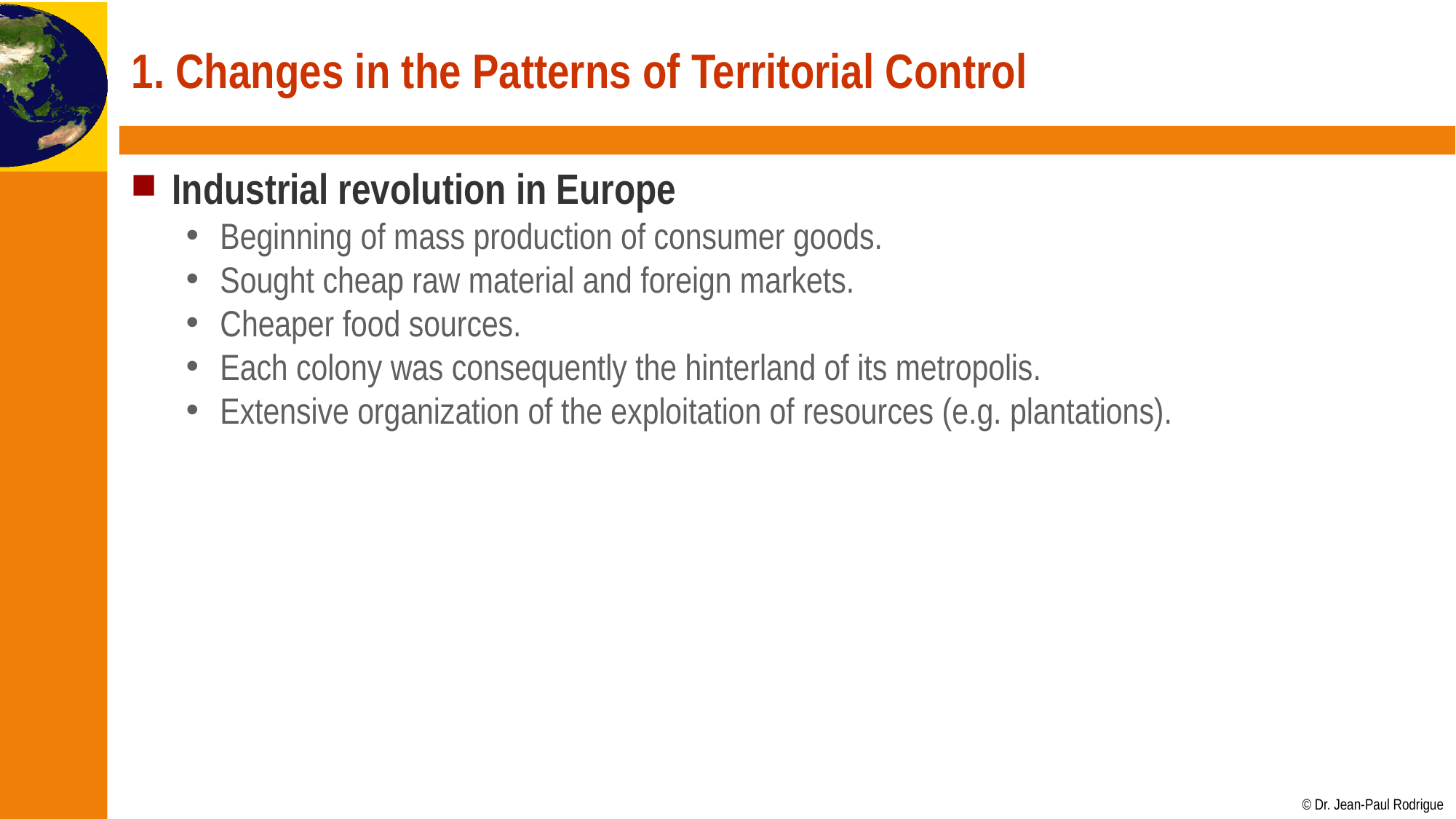

# 1. Changes in the Patterns of Territorial Control
Industrial revolution in Europe
Beginning of mass production of consumer goods.
Sought cheap raw material and foreign markets.
Cheaper food sources.
Each colony was consequently the hinterland of its metropolis.
Extensive organization of the exploitation of resources (e.g. plantations).